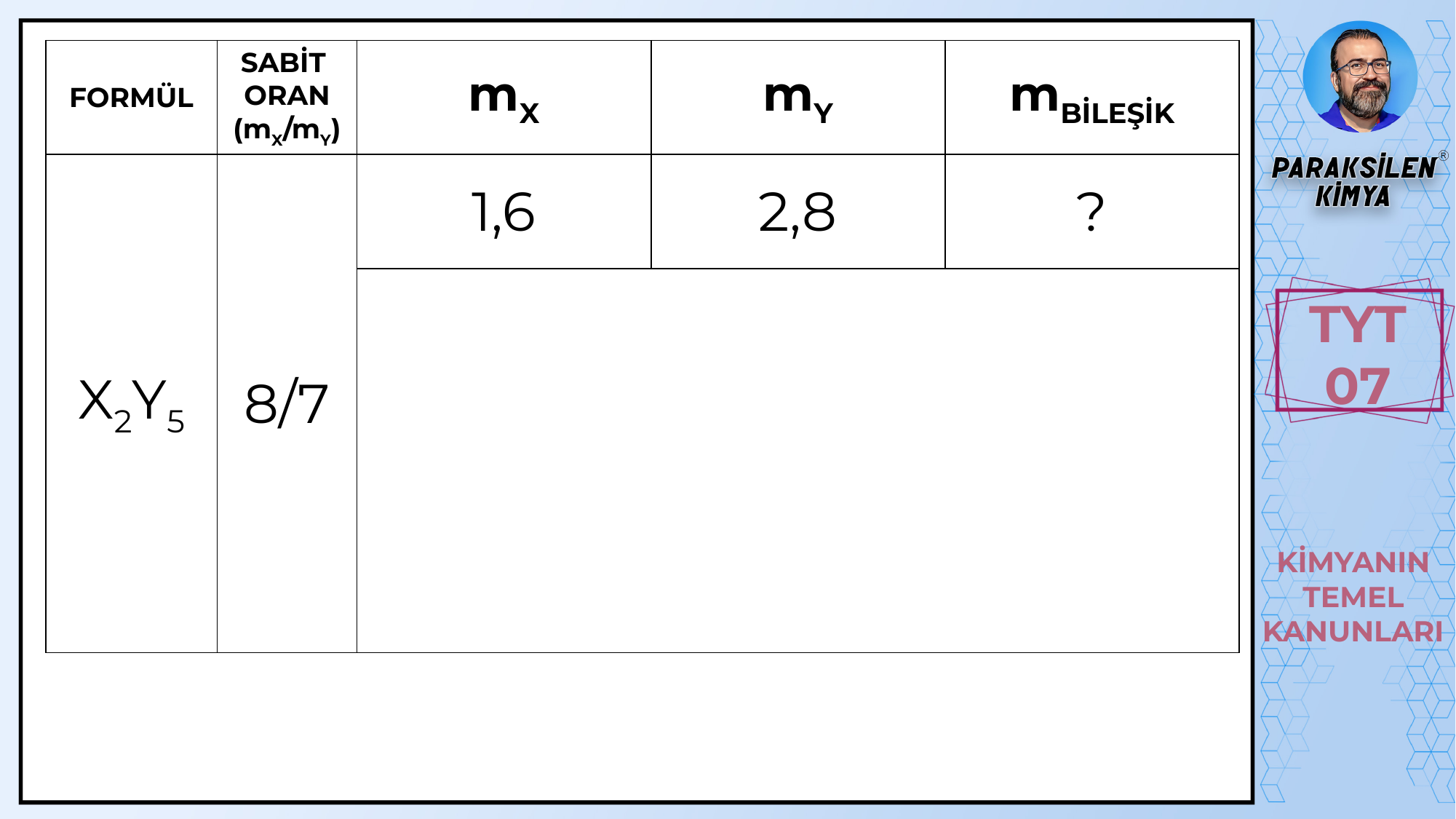

| FORMÜL | SABİT ORAN (mX/mY) | mX | mY | mBİLEŞİK |
| --- | --- | --- | --- | --- |
| X2Y5 | 8/7 | 1,6 | 2,8 | ? |
|  |  |  |  |  |
TYT
07
KİMYANIN
TEMEL
KANUNLARI